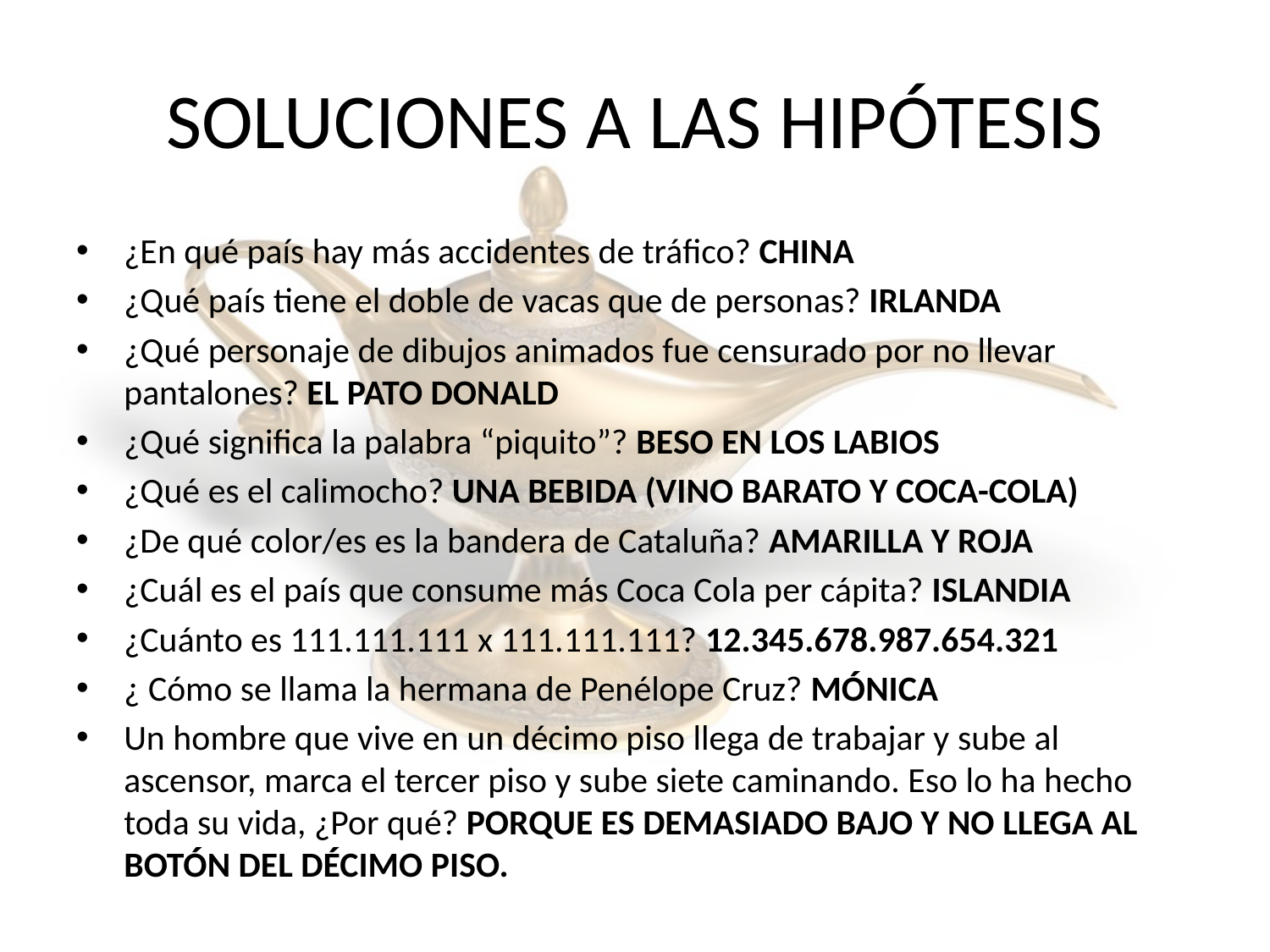

# SOLUCIONES A LAS HIPÓTESIS
¿En qué país hay más accidentes de tráfico? CHINA
¿Qué país tiene el doble de vacas que de personas? IRLANDA
¿Qué personaje de dibujos animados fue censurado por no llevar pantalones? EL PATO DONALD
¿Qué significa la palabra “piquito”? BESO EN LOS LABIOS
¿Qué es el calimocho? UNA BEBIDA (VINO BARATO Y COCA-COLA)
¿De qué color/es es la bandera de Cataluña? AMARILLA Y ROJA
¿Cuál es el país que consume más Coca Cola per cápita? ISLANDIA
¿Cuánto es 111.111.111 x 111.111.111? 12.345.678.987.654.321
¿ Cómo se llama la hermana de Penélope Cruz? MÓNICA
Un hombre que vive en un décimo piso llega de trabajar y sube al ascensor, marca el tercer piso y sube siete caminando. Eso lo ha hecho toda su vida, ¿Por qué? PORQUE ES DEMASIADO BAJO Y NO LLEGA AL BOTÓN DEL DÉCIMO PISO.